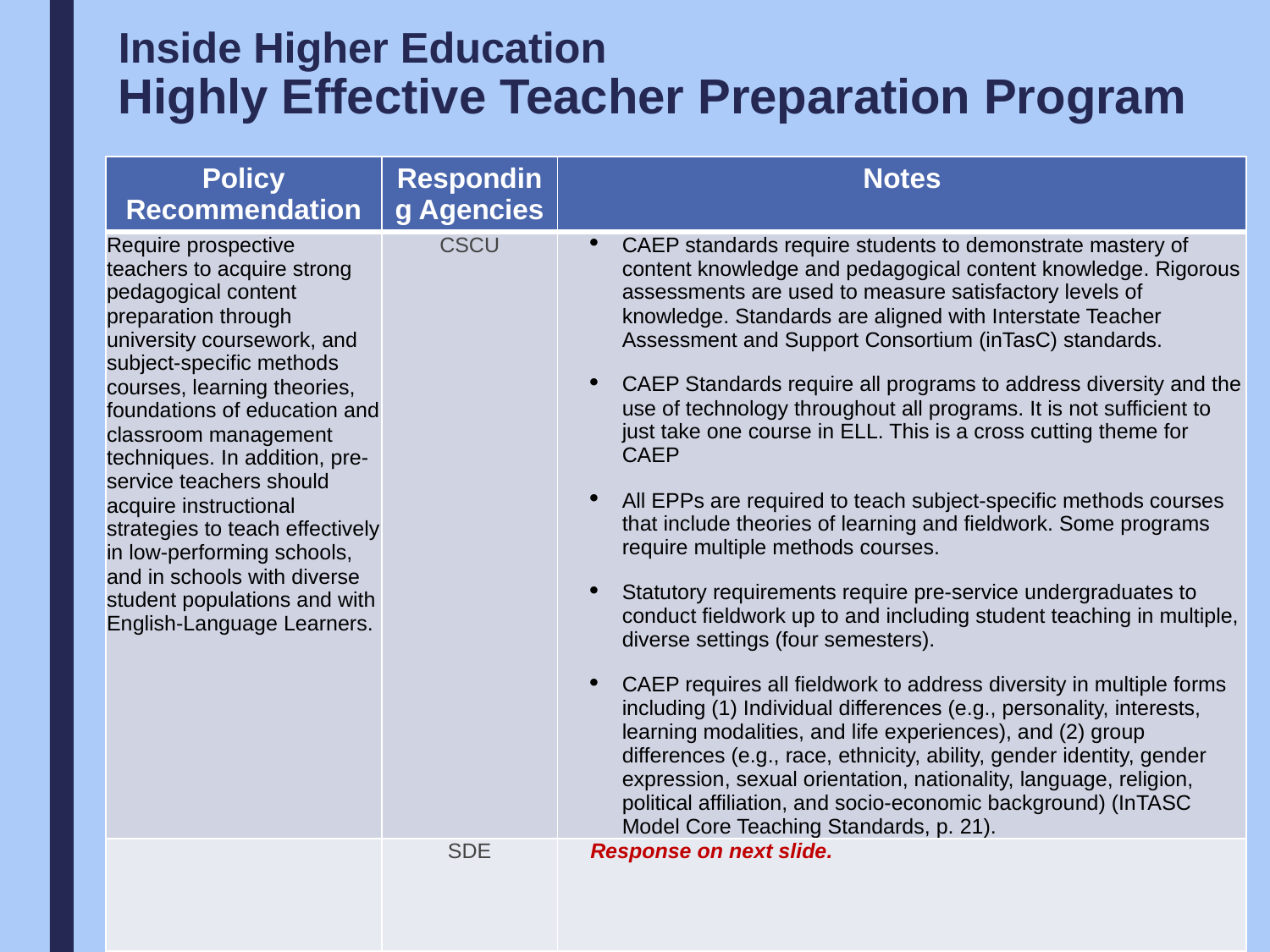

# Inside Higher Education Highly Effective Teacher Preparation Program
| Policy Recommendation | Responding Agencies | Notes |
| --- | --- | --- |
| Require prospective teachers to acquire strong pedagogical content preparation through university coursework, and subject-specific methods courses, learning theories, foundations of education and classroom management techniques. In addition, pre-service teachers should acquire instructional strategies to teach effectively in low-performing schools, and in schools with diverse student populations and with English-Language Learners. | CSCU | CAEP standards require students to demonstrate mastery of content knowledge and pedagogical content knowledge. Rigorous assessments are used to measure satisfactory levels of knowledge. Standards are aligned with Interstate Teacher Assessment and Support Consortium (inTasC) standards. CAEP Standards require all programs to address diversity and the use of technology throughout all programs. It is not sufficient to just take one course in ELL. This is a cross cutting theme for CAEP All EPPs are required to teach subject-specific methods courses that include theories of learning and fieldwork. Some programs require multiple methods courses. Statutory requirements require pre-service undergraduates to conduct fieldwork up to and including student teaching in multiple, diverse settings (four semesters). CAEP requires all fieldwork to address diversity in multiple forms including (1) Individual differences (e.g., personality, interests, learning modalities, and life experiences), and (2) group differences (e.g., race, ethnicity, ability, gender identity, gender expression, sexual orientation, nationality, language, religion, political affiliation, and socio-economic background) (InTASC Model Core Teaching Standards, p. 21). |
|  | SDE | Response on next slide. |